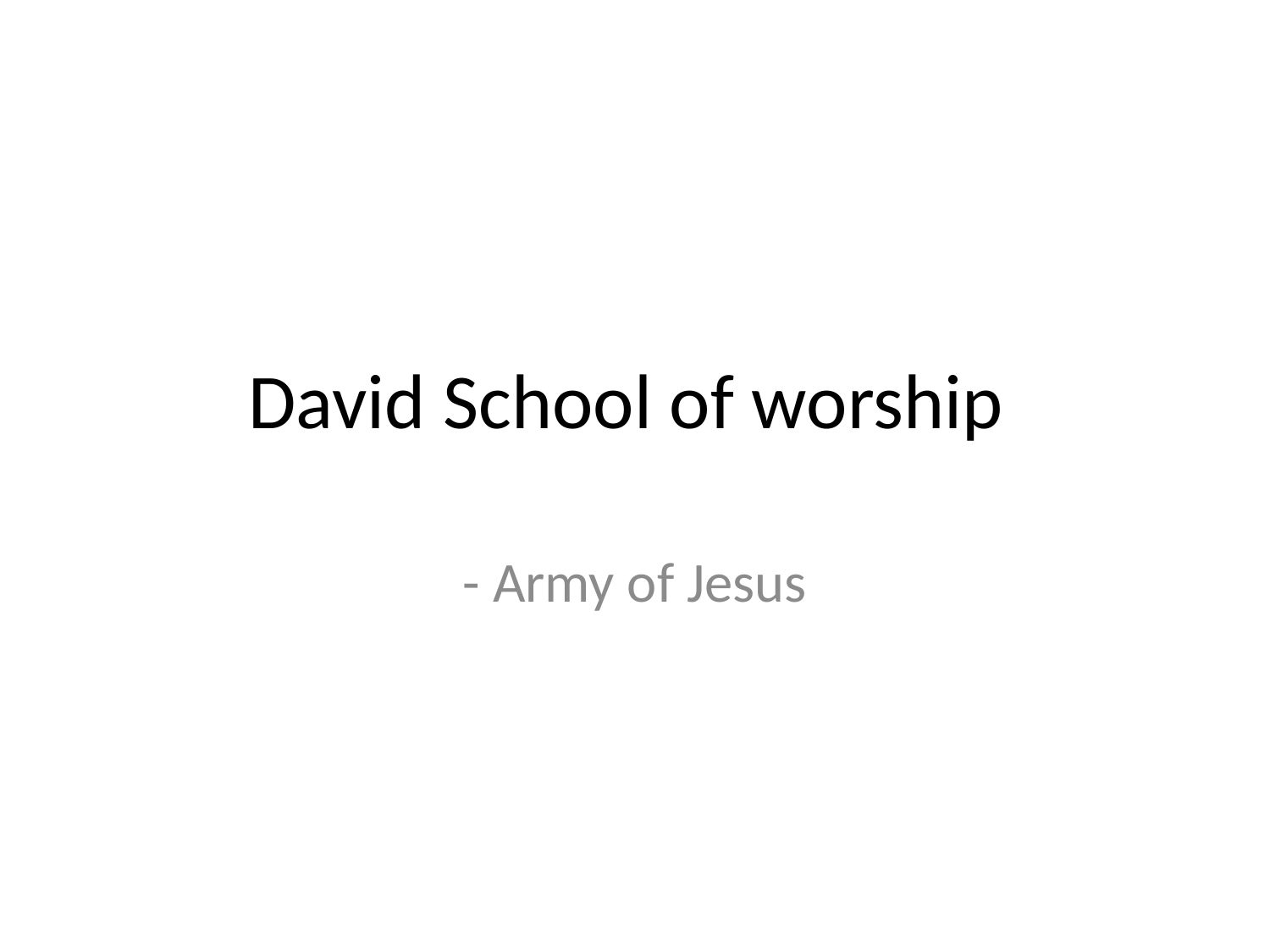

# David School of worship
- Army of Jesus